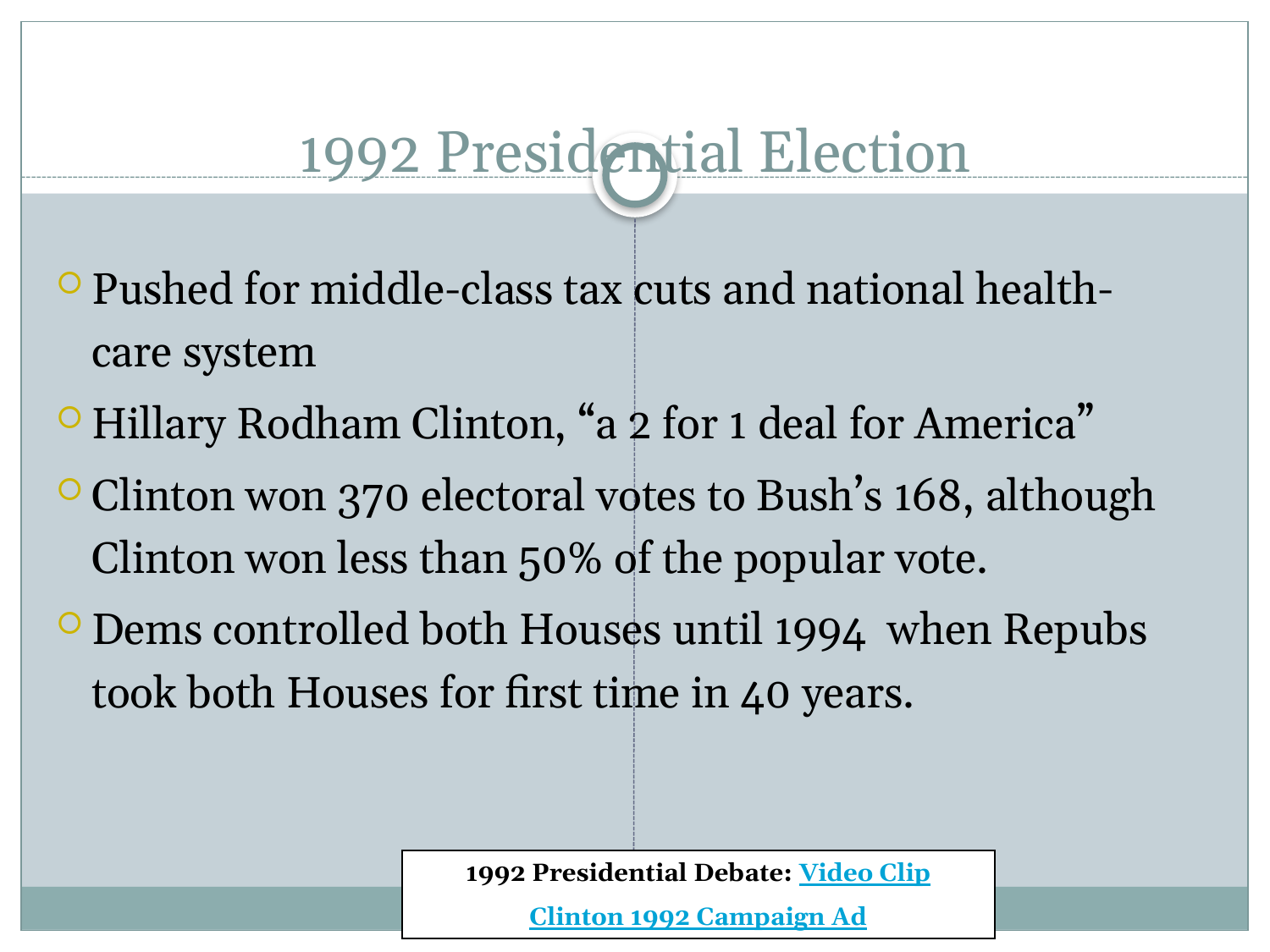

# 1992 Presidential Election

Pushed for middle-class tax cuts and national health-care system
Hillary Rodham Clinton, “a 2 for 1 deal for America”
Clinton won 370 electoral votes to Bush’s 168, although Clinton won less than 50% of the popular vote.
Dems controlled both Houses until 1994  when Repubs took both Houses for first time in 40 years.

1992 Presidential Debate: Video Clip
Clinton 1992 Campaign Ad